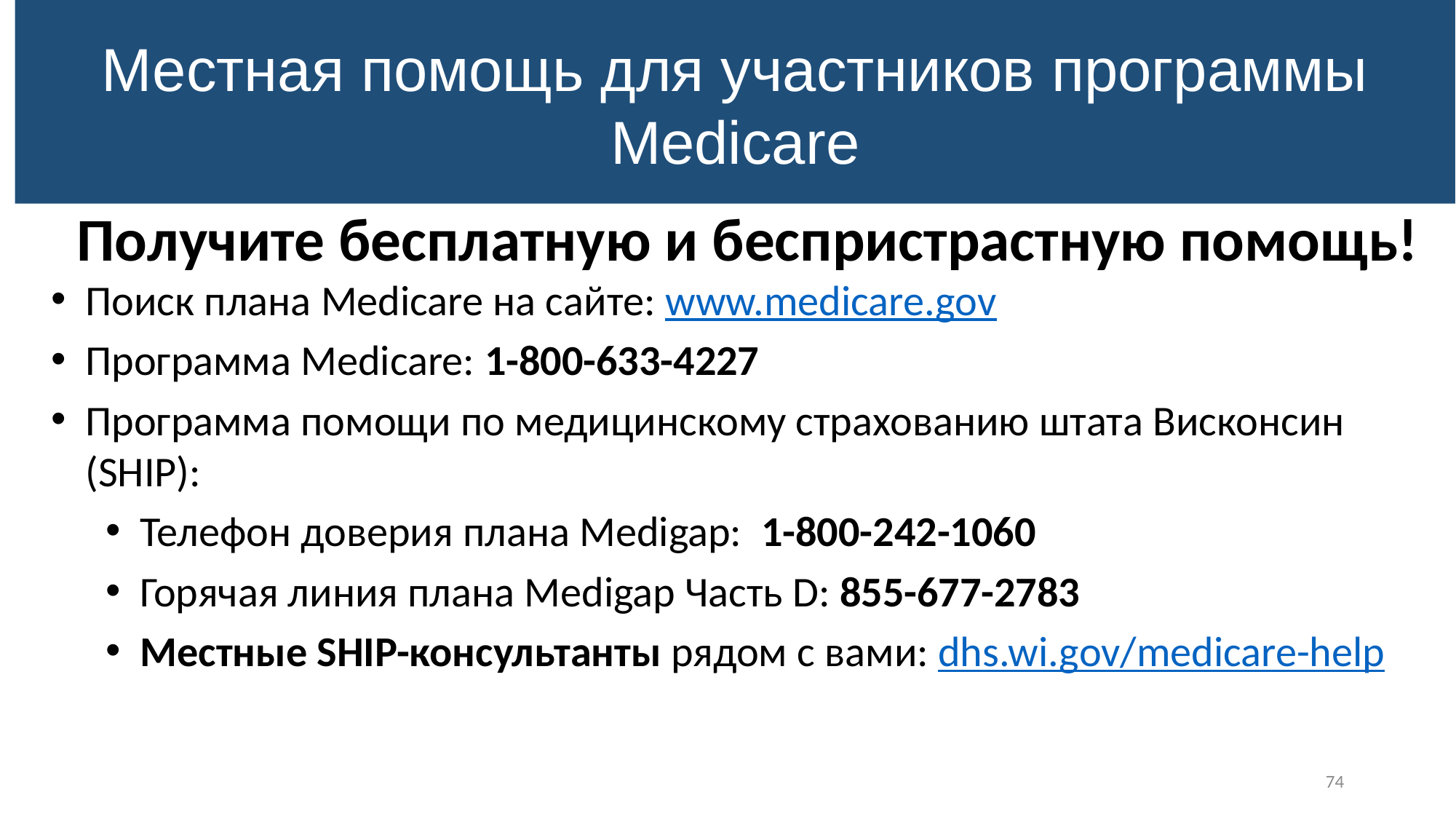

Местная помощь для участников программы Medicare

Получите бесплатную и беспристрастную помощь!
Поиск плана Medicare на сайте: www.medicare.gov
Программа Medicare: 1-800-633-4227
Программа помощи по медицинскому страхованию штата Висконсин (SHIP):
Телефон доверия плана Medigap:  1-800-242-1060
Горячая линия плана Medigap Часть D: 855-677-2783
Местные SHIP-консультанты рядом с вами: dhs.wi.gov/medicare-help
74